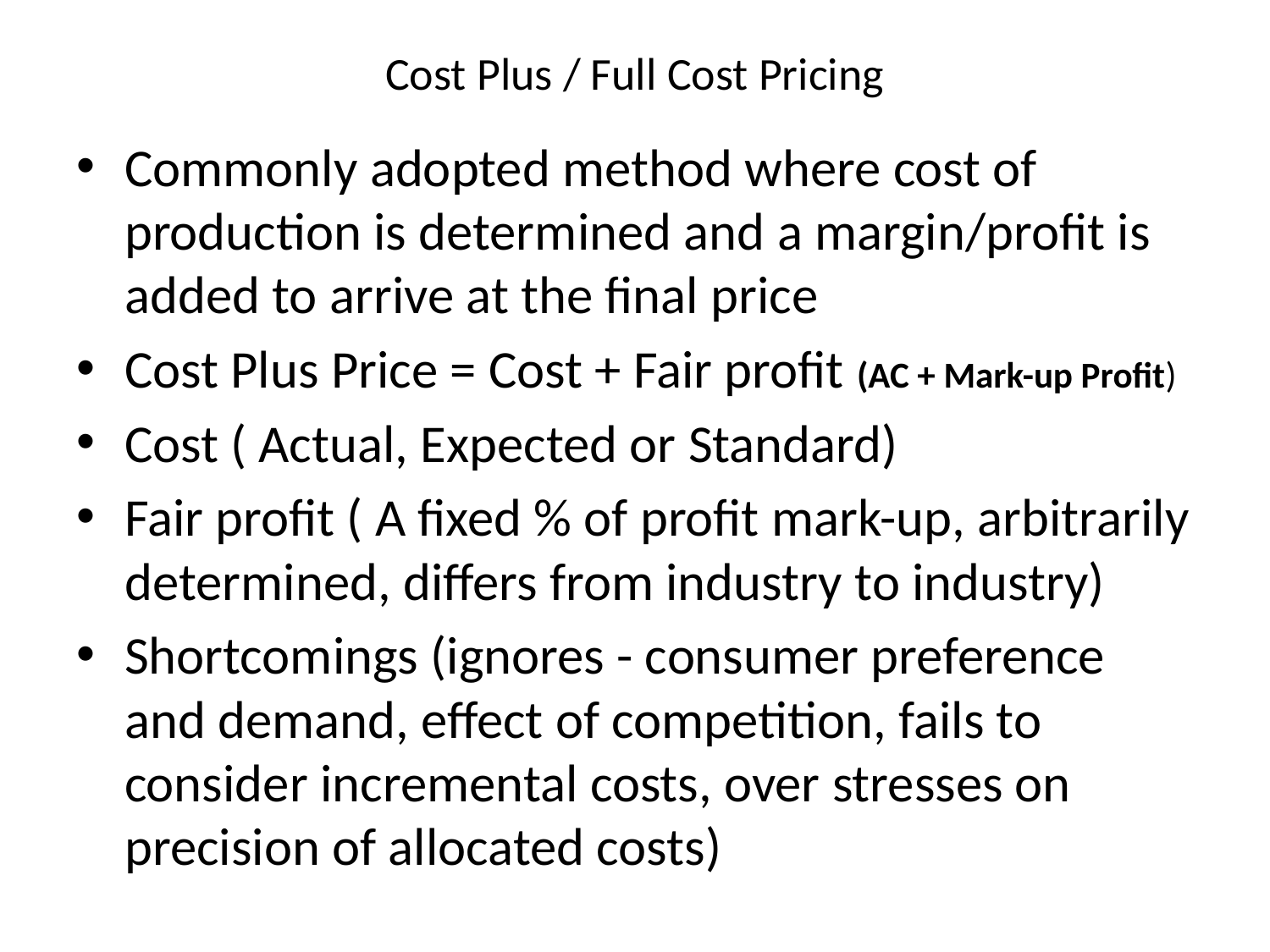

# Cost Plus / Full Cost Pricing
Commonly adopted method where cost of production is determined and a margin/profit is added to arrive at the final price
Cost Plus Price = Cost + Fair profit (AC + Mark-up Profit)
Cost ( Actual, Expected or Standard)
Fair profit ( A fixed % of profit mark-up, arbitrarily determined, differs from industry to industry)
Shortcomings (ignores - consumer preference and demand, effect of competition, fails to consider incremental costs, over stresses on precision of allocated costs)